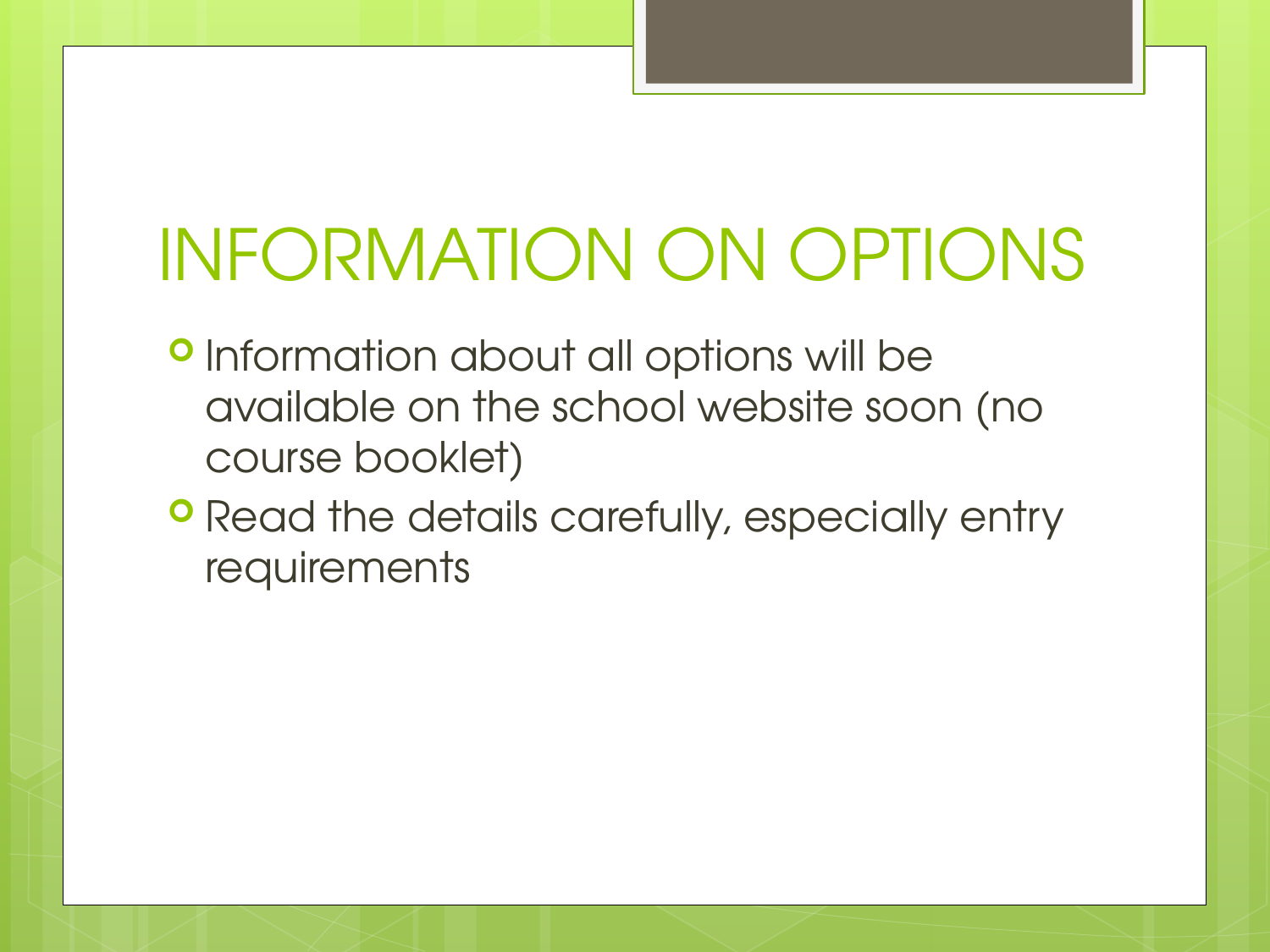

# INFORMATION ON OPTIONS
Information about all options will be available on the school website soon (no course booklet)
Read the details carefully, especially entry requirements